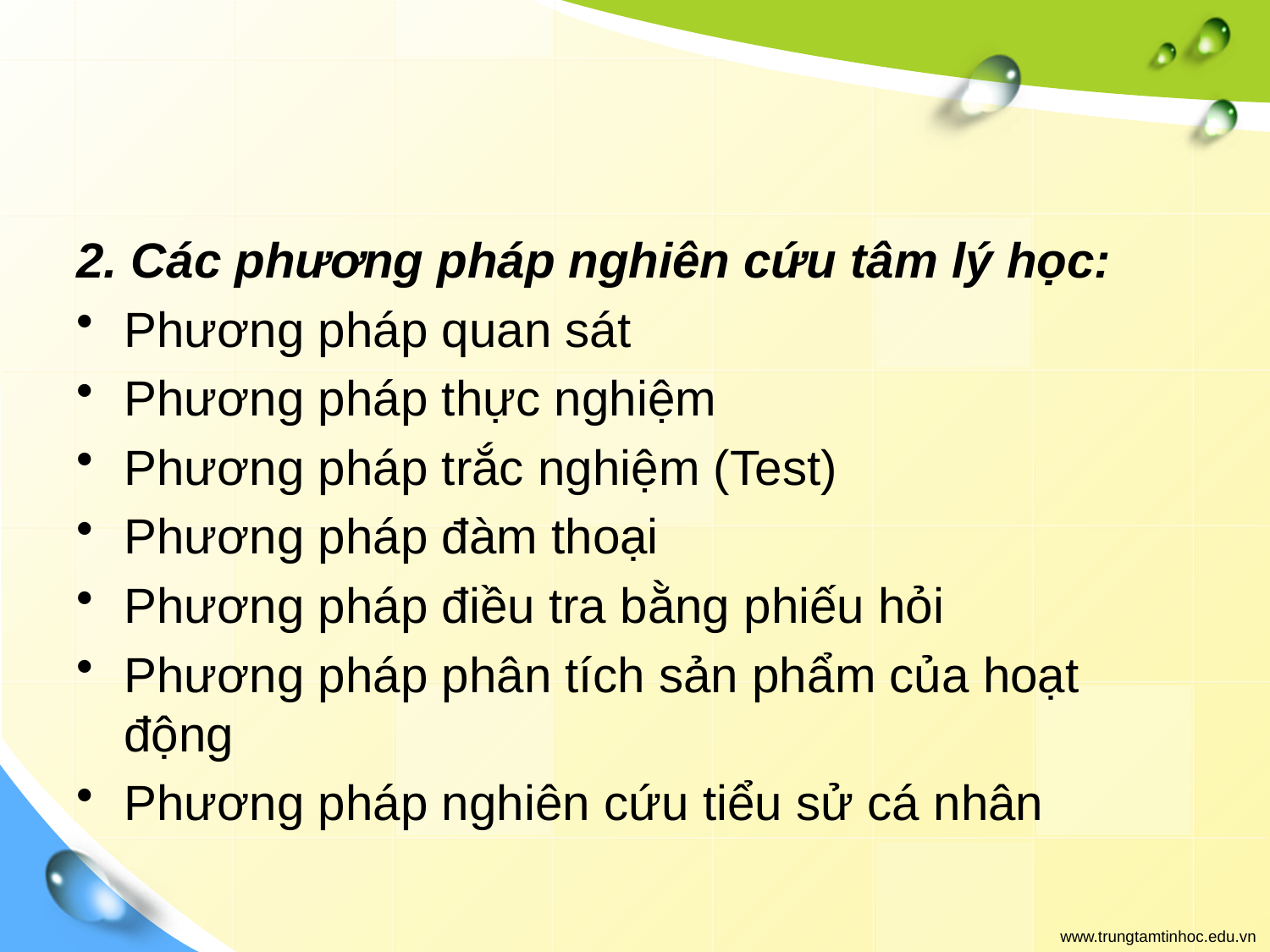

#
2. Các phương pháp nghiên cứu tâm lý học:
Phương pháp quan sát
Phương pháp thực nghiệm
Phương pháp trắc nghiệm (Test)
Phương pháp đàm thoại
Phương pháp điều tra bằng phiếu hỏi
Phương pháp phân tích sản phẩm của hoạt động
Phương pháp nghiên cứu tiểu sử cá nhân